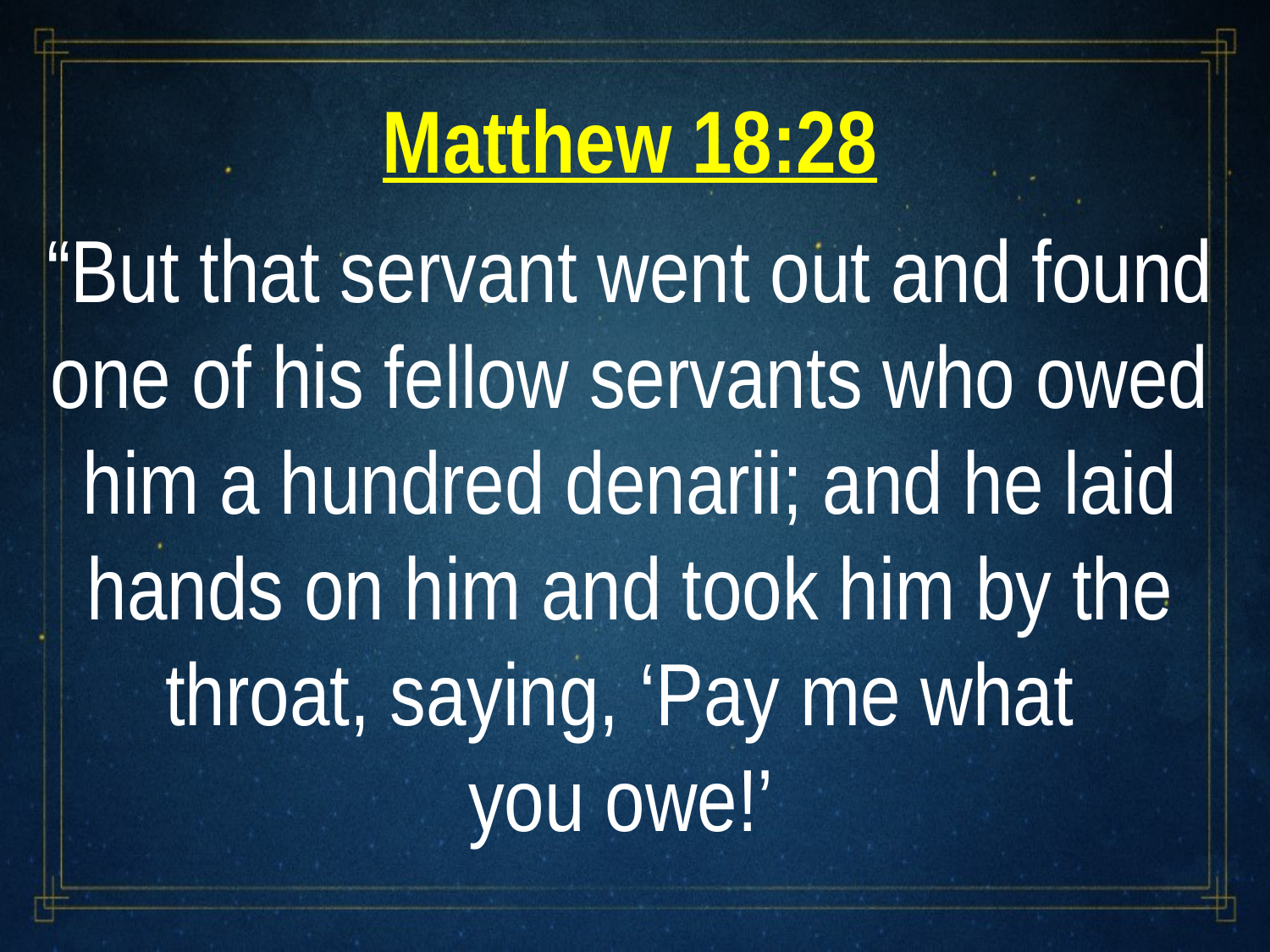

Matthew 18:28

“But that servant went out and found one of his fellow servants who owed him a hundred denarii; and he laid hands on him and took him by the throat, saying, ‘Pay me what
you owe!’